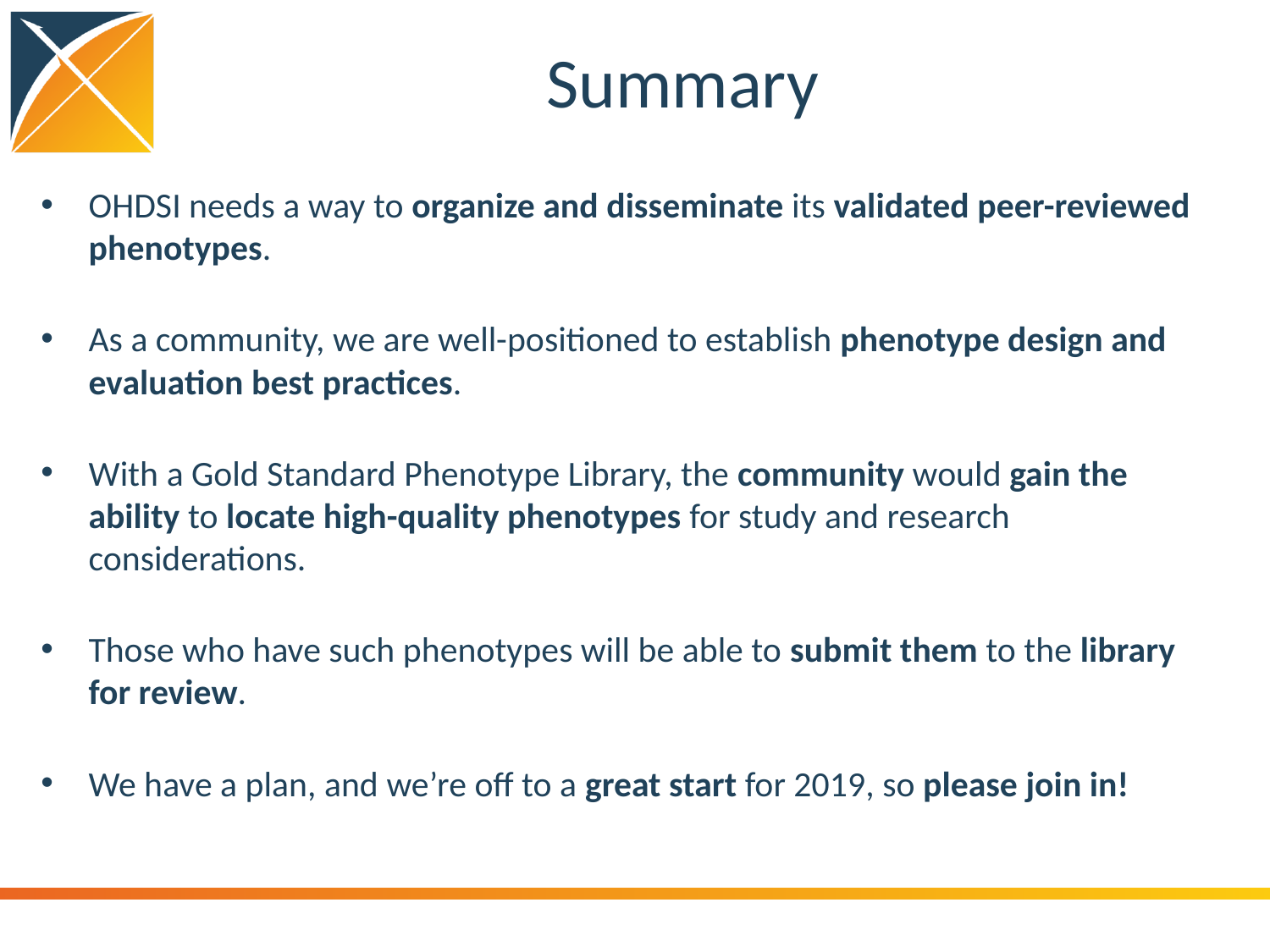

# Summary
OHDSI needs a way to organize and disseminate its validated peer-reviewed phenotypes.
As a community, we are well-positioned to establish phenotype design and evaluation best practices.
With a Gold Standard Phenotype Library, the community would gain the ability to locate high-quality phenotypes for study and research considerations.
Those who have such phenotypes will be able to submit them to the library for review.
We have a plan, and we’re off to a great start for 2019, so please join in!